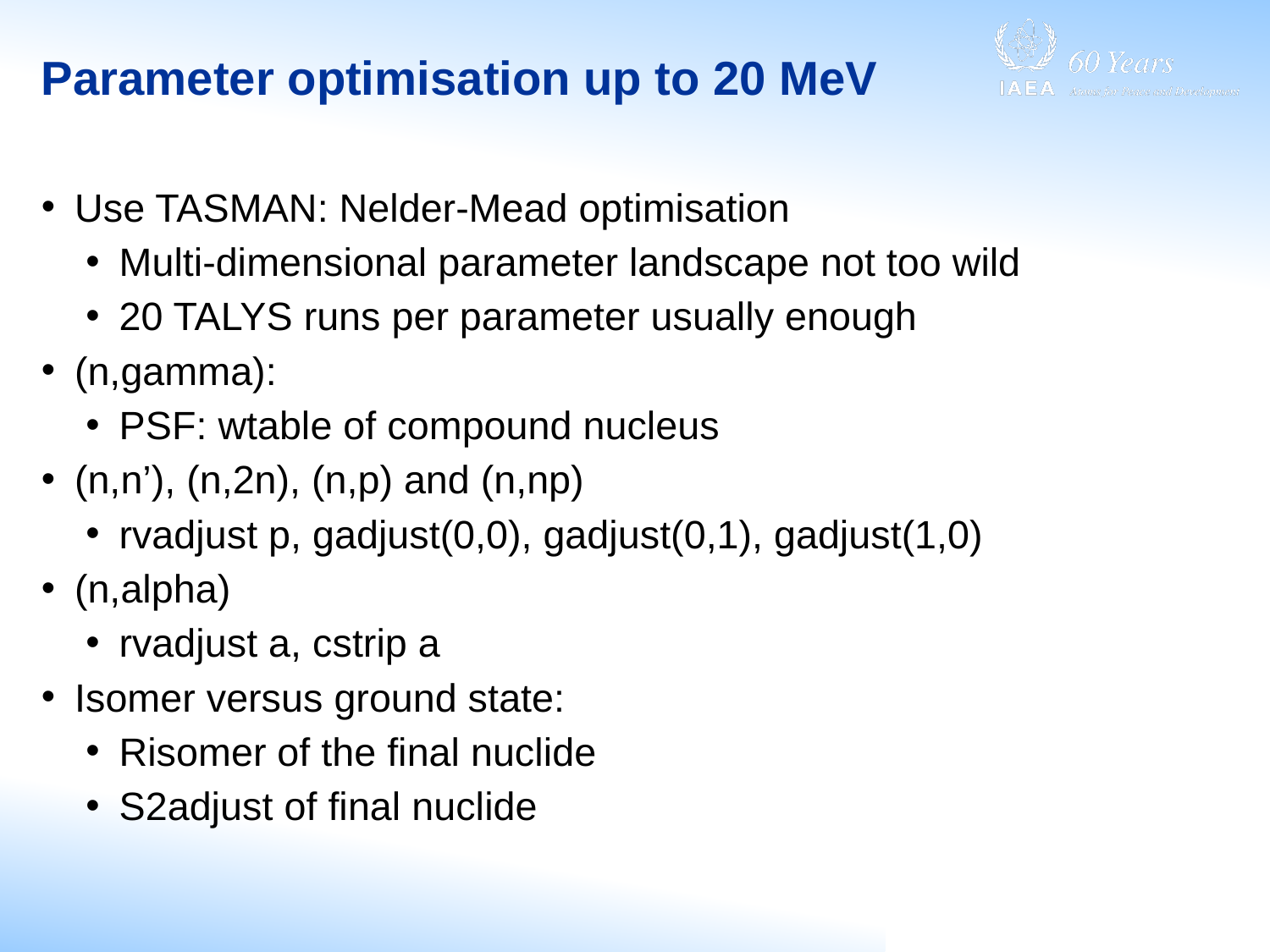

# Parameter optimisation up to 20 MeV
Use TASMAN: Nelder-Mead optimisation
Multi-dimensional parameter landscape not too wild
20 TALYS runs per parameter usually enough
(n,gamma):
PSF: wtable of compound nucleus
(n,n’), (n,2n), (n,p) and (n,np)
rvadjust p, gadjust(0,0), gadjust(0,1), gadjust(1,0)
(n,alpha)
rvadjust a, cstrip a
Isomer versus ground state:
Risomer of the final nuclide
S2adjust of final nuclide